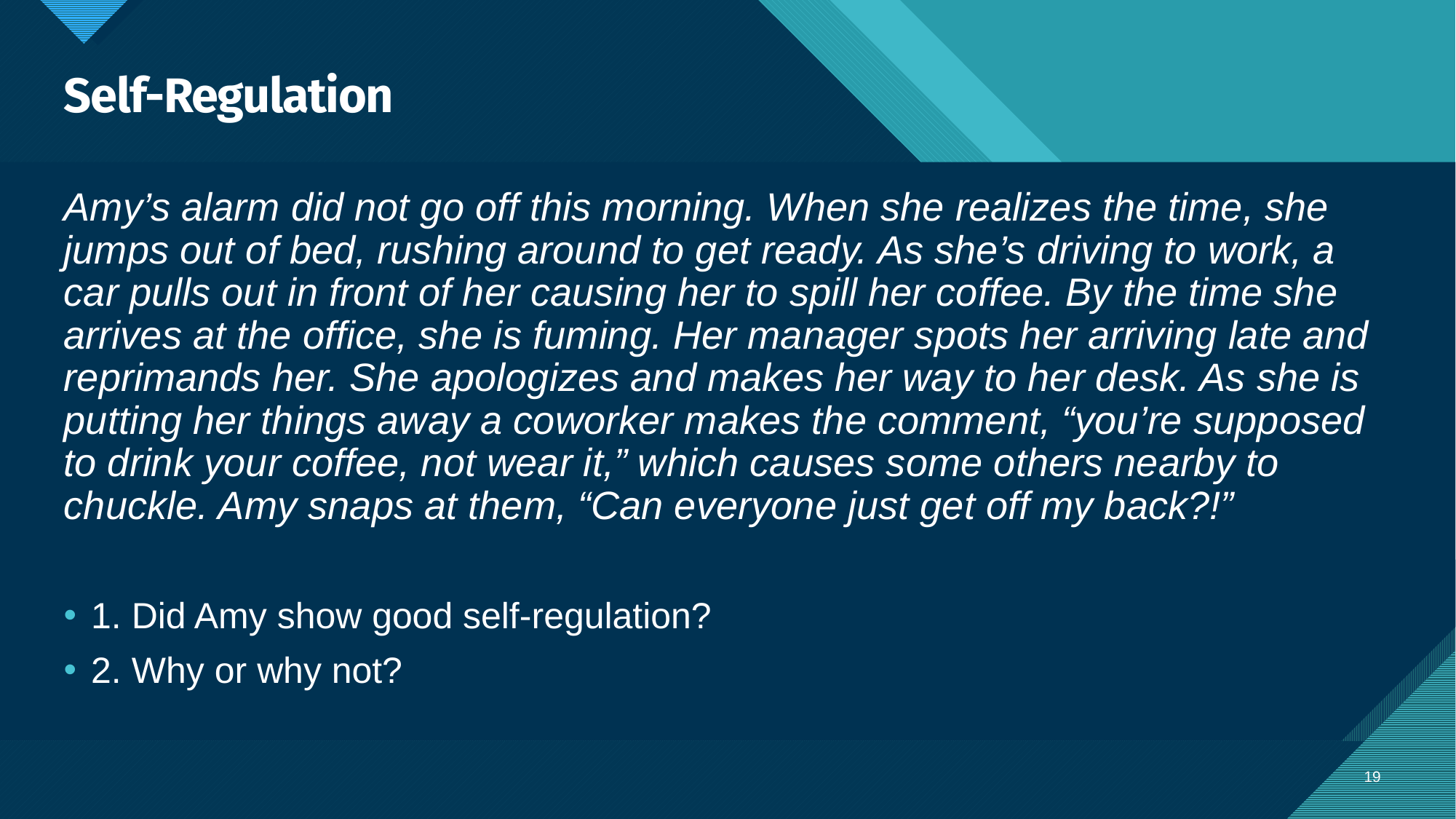

# Self-Regulation
Amy’s alarm did not go off this morning. When she realizes the time, she jumps out of bed, rushing around to get ready. As she’s driving to work, a car pulls out in front of her causing her to spill her coffee. By the time she arrives at the office, she is fuming. Her manager spots her arriving late and reprimands her. She apologizes and makes her way to her desk. As she is putting her things away a coworker makes the comment, “you’re supposed to drink your coffee, not wear it,” which causes some others nearby to chuckle. Amy snaps at them, “Can everyone just get off my back?!”

1. Did Amy show good self-regulation?
2. Why or why not?

19